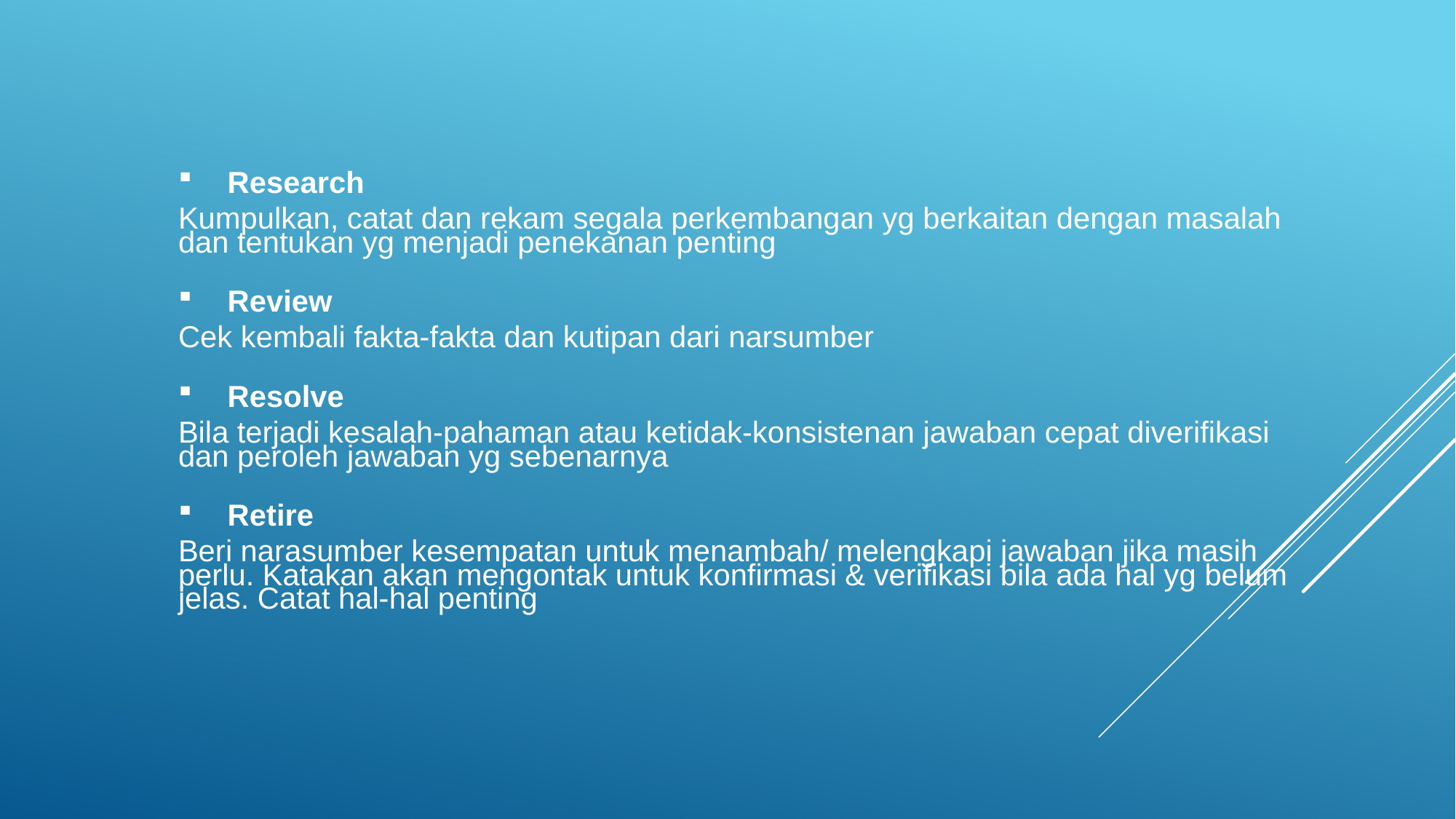

Research
Kumpulkan, catat dan rekam segala perkembangan yg berkaitan dengan masalah dan tentukan yg menjadi penekanan penting

 Review
Cek kembali fakta-fakta dan kutipan dari narsumber

 Resolve
Bila terjadi kesalah-pahaman atau ketidak-konsistenan jawaban cepat diverifikasi dan peroleh jawaban yg sebenarnya

 Retire
Beri narasumber kesempatan untuk menambah/ melengkapi jawaban jika masih perlu. Katakan akan mengontak untuk konfirmasi & verifikasi bila ada hal yg belum jelas. Catat hal-hal penting